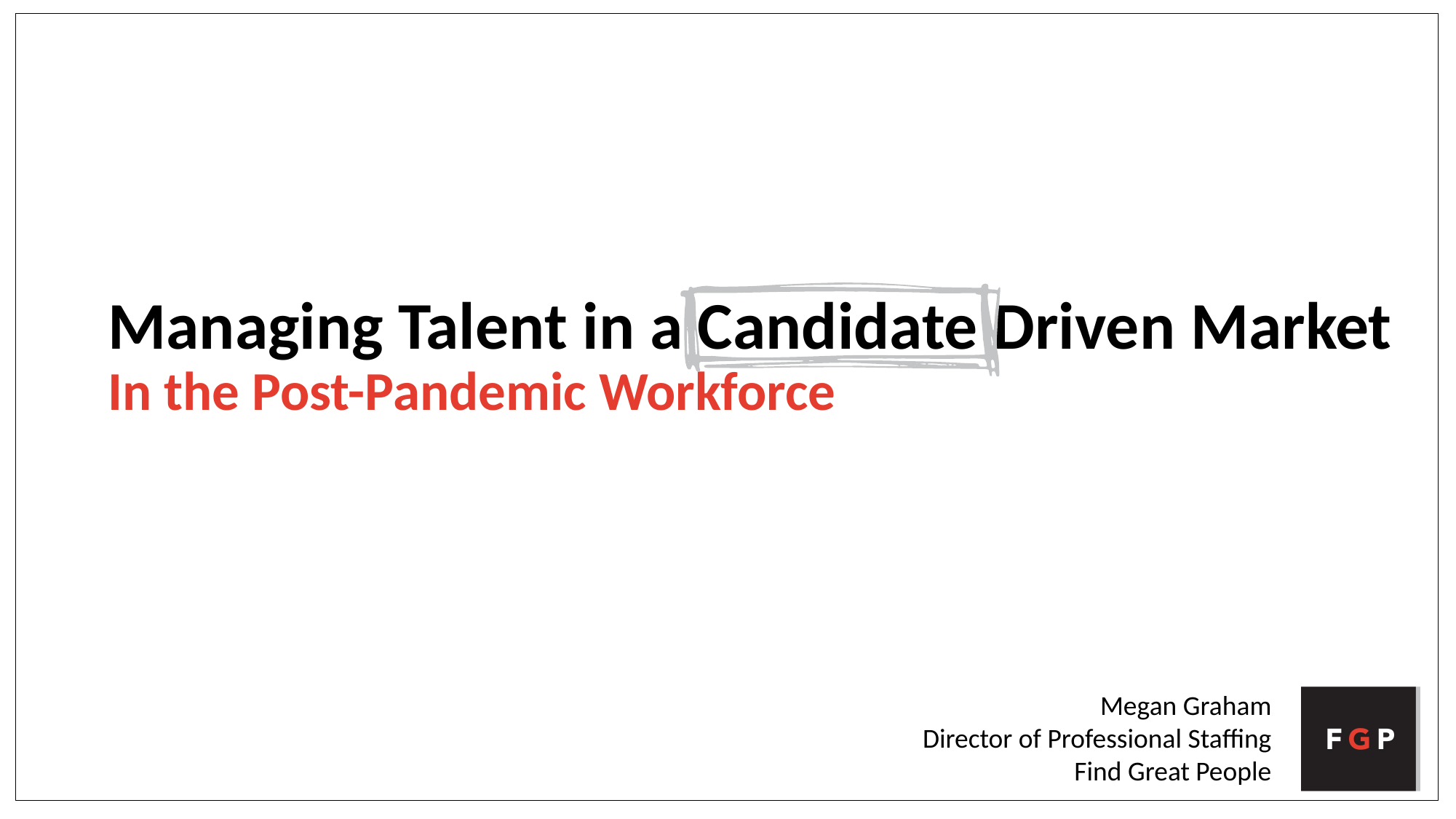

# Managing Talent in a Candidate Driven Market In the Post-Pandemic Workforce

Megan Graham
Director of Professional Staffing
Find Great People